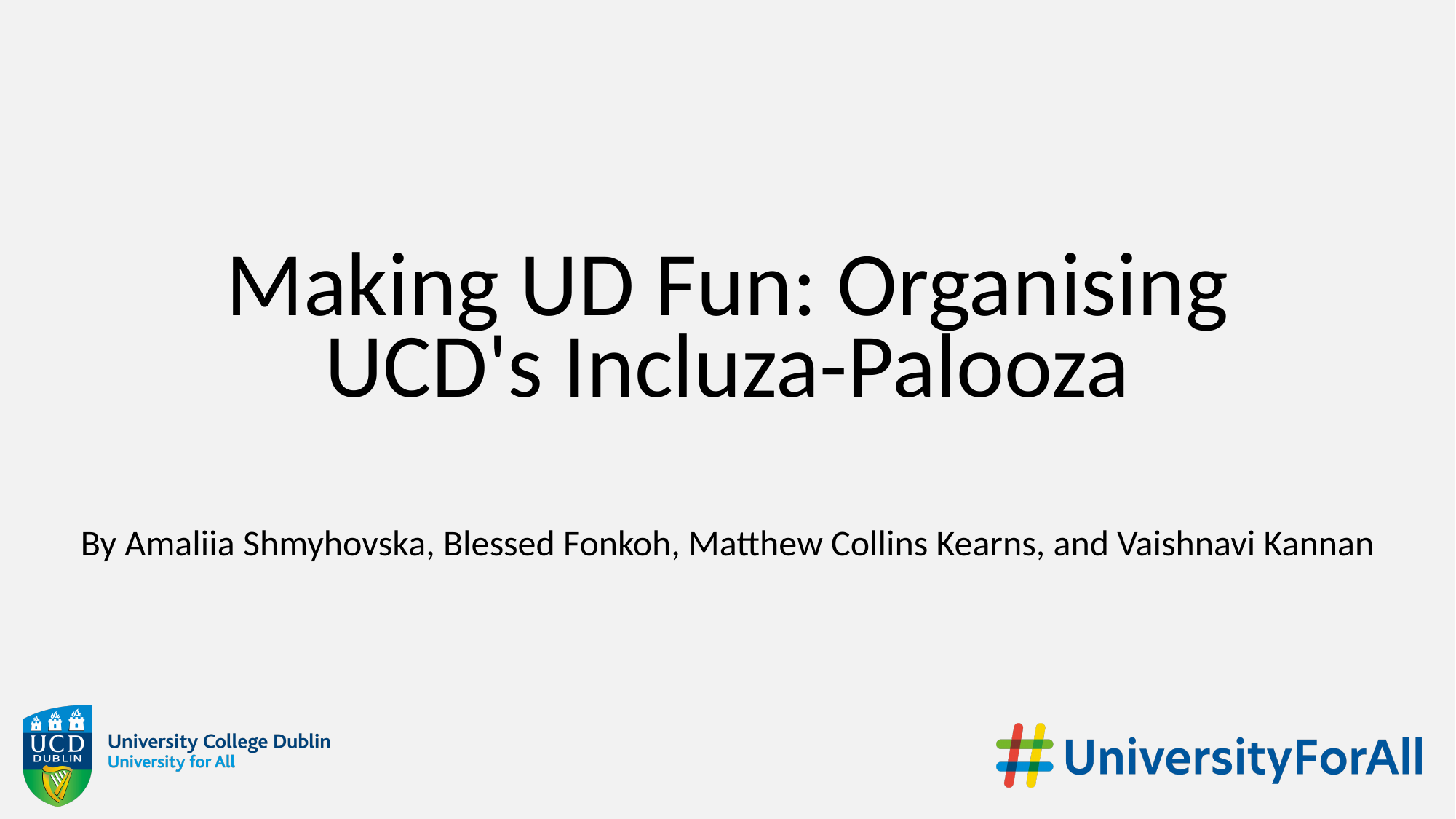

# Making UD Fun: Organising UCD's Incluza-Palooza
By Amaliia Shmyhovska, Blessed Fonkoh, Matthew Collins Kearns, and Vaishnavi Kannan